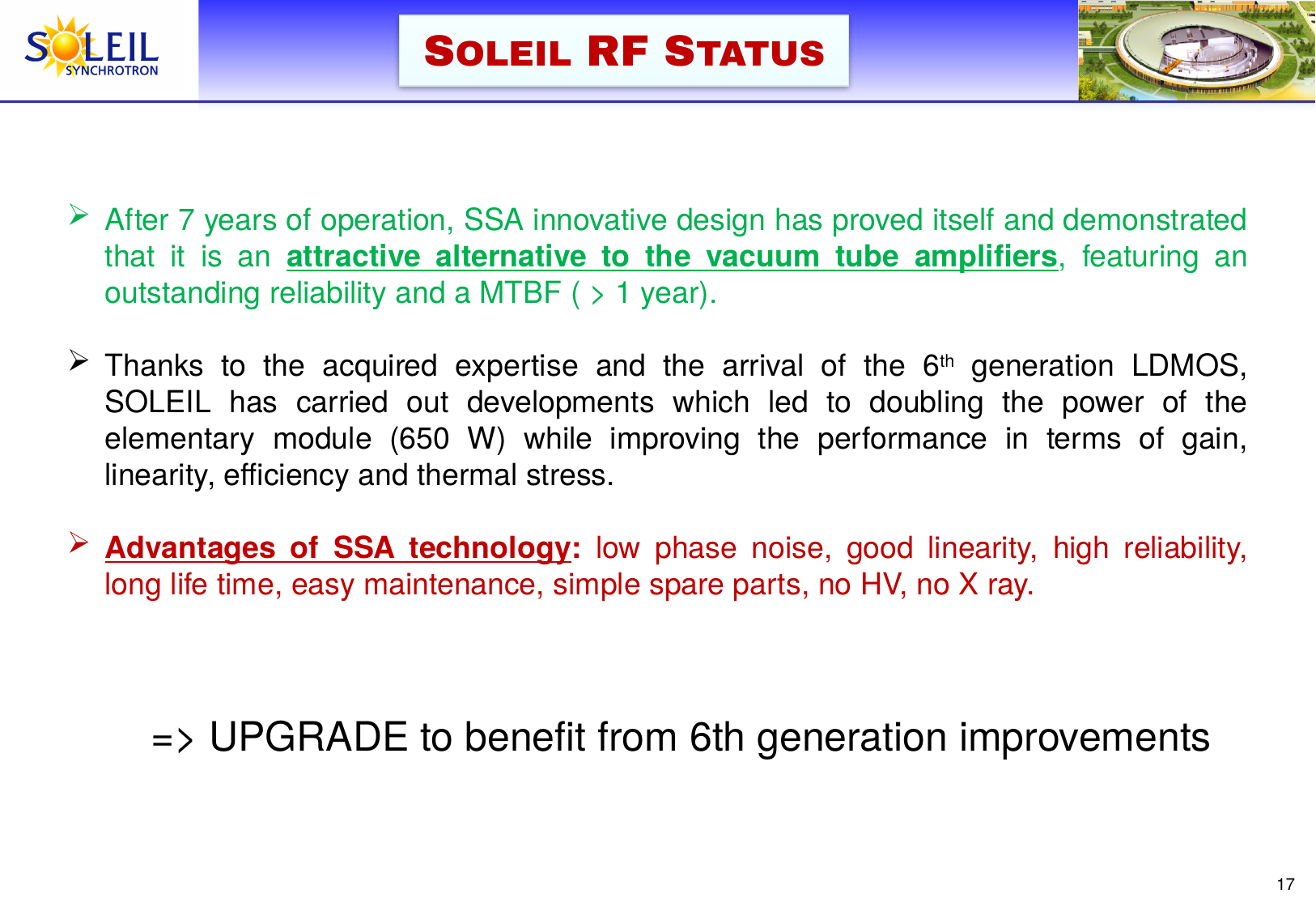

SOLEIL RF STATUS
After 7 years of operation, SSA innovative design has proved itself and demonstrated that it is an attractive alternative to the vacuum tube amplifiers, featuring an outstanding reliability and a MTBF ( > 1 year).

Thanks to the acquired expertise and the arrival of the 6th generation LDMOS, SOLEIL has carried out developments which led to doubling the power of the elementary module (650 W) while improving the performance in terms of gain, linearity, efficiency and thermal stress.

Advantages of SSA technology: low phase noise, good linearity, high reliability, long life time, easy maintenance, simple spare parts, no HV, no X ray.

=> UPGRADE to benefit from 6th generation improvements
17